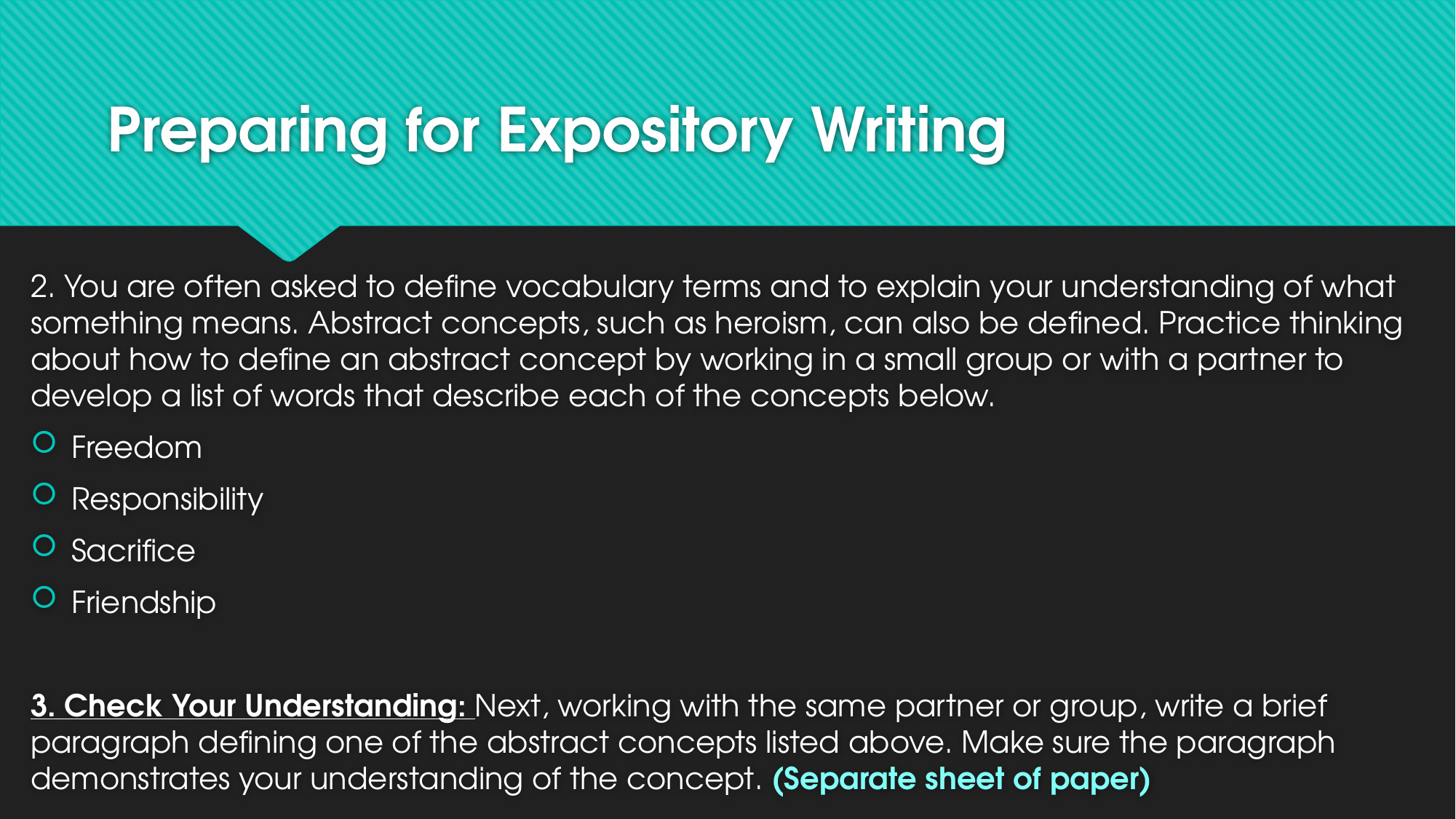

# Preparing for Expository Writing
2. You are often asked to define vocabulary terms and to explain your understanding of what something means. Abstract concepts, such as heroism, can also be defined. Practice thinking about how to define an abstract concept by working in a small group or with a partner to develop a list of words that describe each of the concepts below.
Freedom
Responsibility
Sacrifice
Friendship

3. Check Your Understanding: Next, working with the same partner or group, write a brief paragraph defining one of the abstract concepts listed above. Make sure the paragraph demonstrates your understanding of the concept. (Separate sheet of paper)